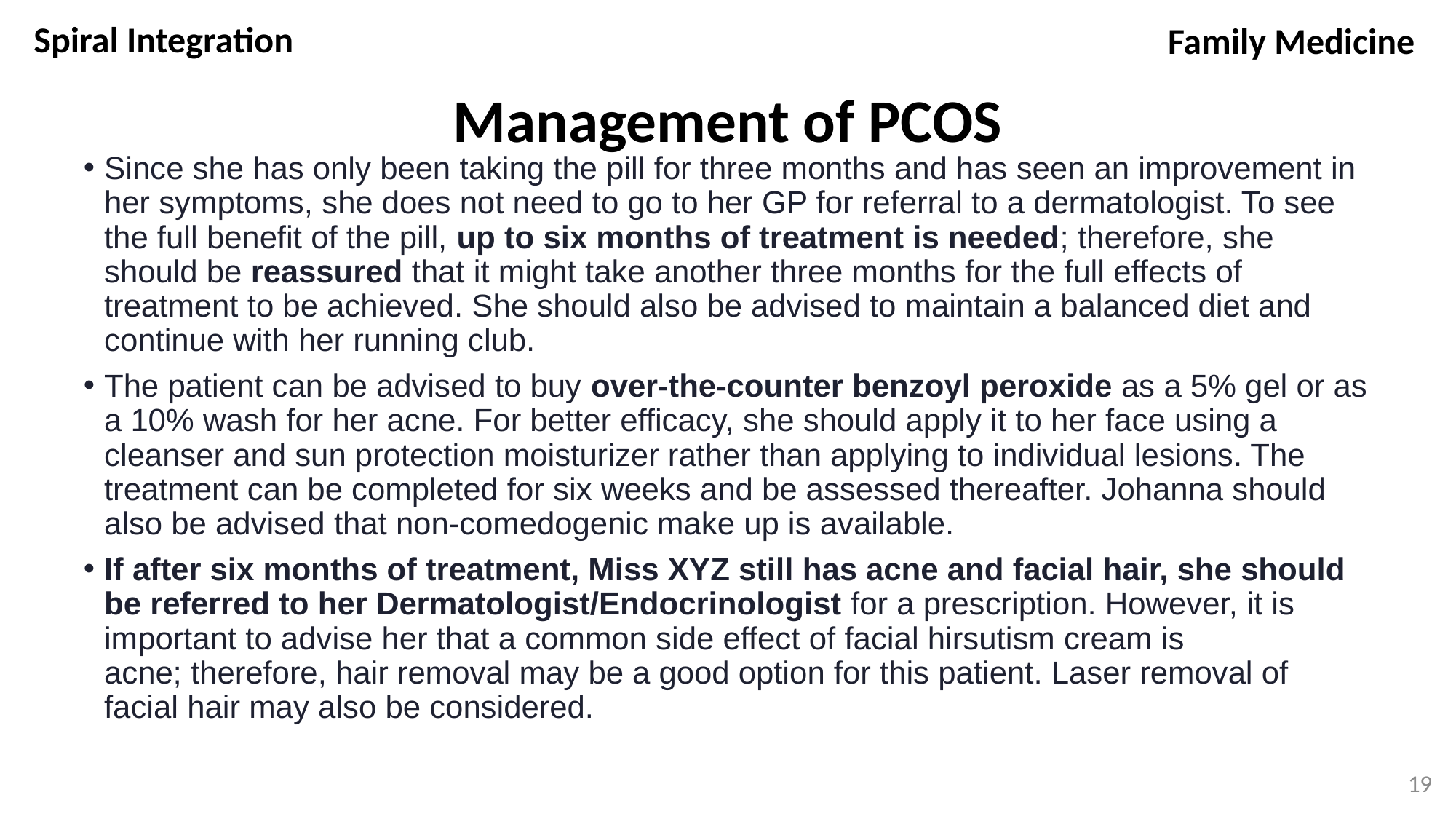

Spiral Integration
Family Medicine
# Management of PCOS
Since she has only been taking the pill for three months and has seen an improvement in her symptoms, she does not need to go to her GP for referral to a dermatologist. To see the full benefit of the pill, up to six months of treatment is needed; therefore, she should be reassured that it might take another three months for the full effects of treatment to be achieved. She should also be advised to maintain a balanced diet and continue with her running club.
The patient can be advised to buy over-the-counter benzoyl peroxide as a 5% gel or as a 10% wash for her acne. For better efficacy, she should apply it to her face using a cleanser and sun protection moisturizer rather than applying to individual lesions. The treatment can be completed for six weeks and be assessed thereafter. Johanna should also be advised that non-comedogenic make up is available.
If after six months of treatment, Miss XYZ still has acne and facial hair, she should be referred to her Dermatologist/Endocrinologist for a prescription. However, it is important to advise her that a common side effect of facial hirsutism cream is acne; therefore, hair removal may be a good option for this patient. Laser removal of facial hair may also be considered.

19